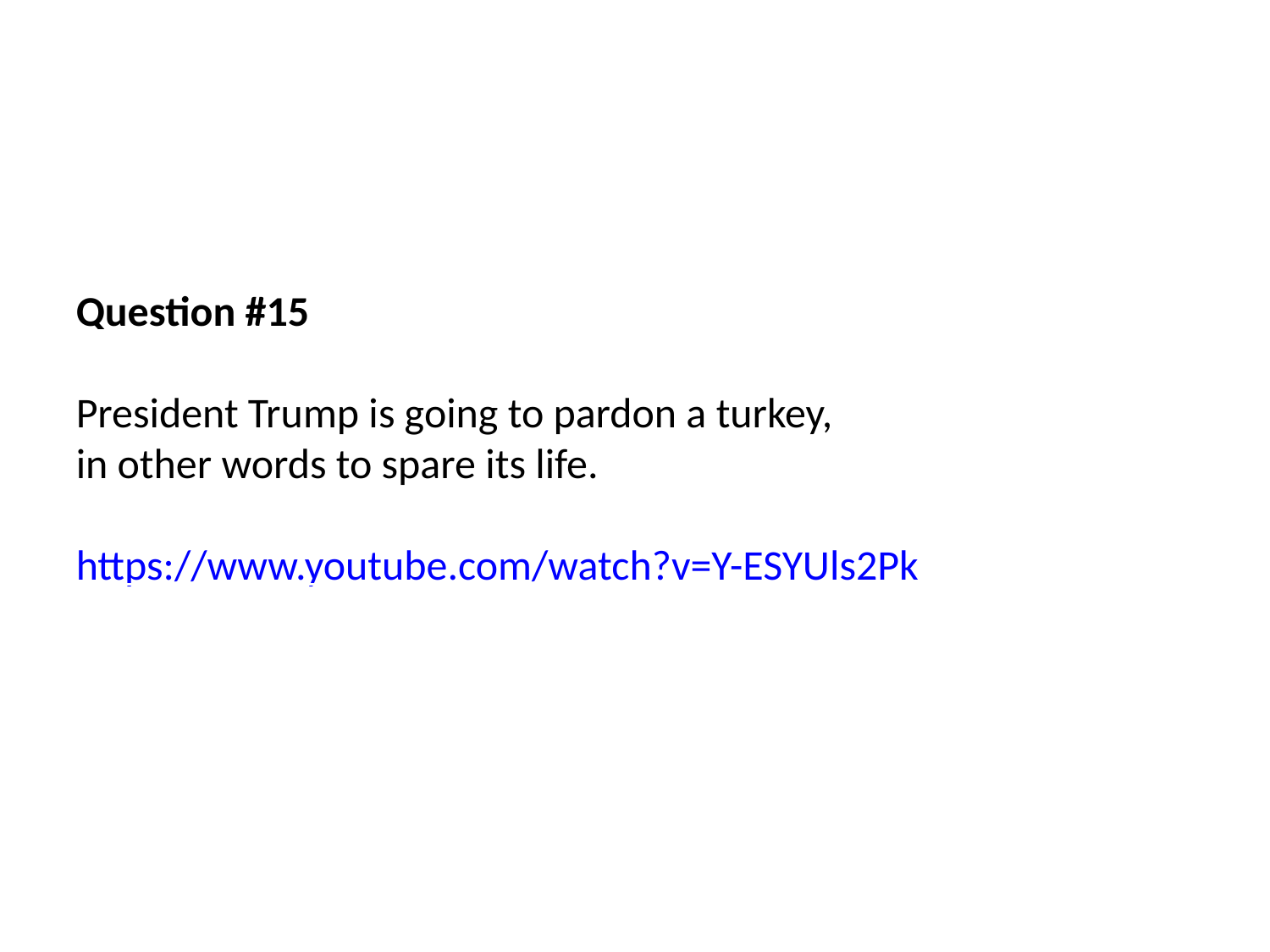

Question #15

President Trump is going to pardon a turkey,
in other words to spare its life.

https://www.youtube.com/watch?v=Y-ESYUls2Pk